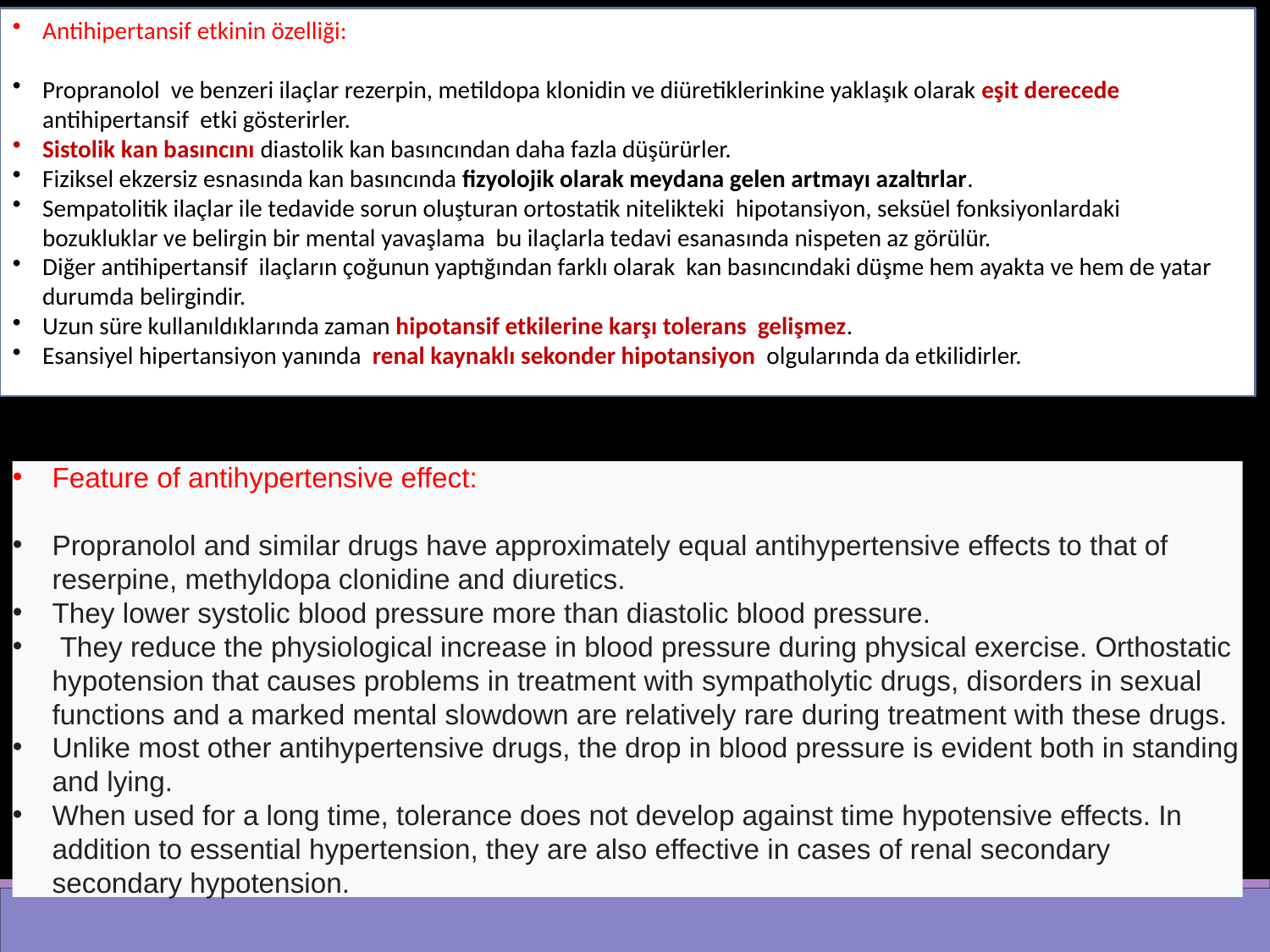

Antihipertansif etkinin özelliği:

Propranolol  ve benzeri ilaçlar rezerpin, metildopa klonidin ve diüretiklerinkine yaklaşık olarak eşit derecede antihipertansif  etki gösterirler.
Sistolik kan basıncını diastolik kan basıncından daha fazla düşürürler.
Fiziksel ekzersiz esnasında kan basıncında fizyolojik olarak meydana gelen artmayı azaltırlar.
Sempatolitik ilaçlar ile tedavide sorun oluşturan ortostatik nitelikteki  hipotansiyon, seksüel fonksiyonlardaki  bozukluklar ve belirgin bir mental yavaşlama  bu ilaçlarla tedavi esanasında nispeten az görülür.
Diğer antihipertansif  ilaçların çoğunun yaptığından farklı olarak  kan basıncındaki düşme hem ayakta ve hem de yatar durumda belirgindir.
Uzun süre kullanıldıklarında zaman hipotansif etkilerine karşı tolerans  gelişmez.
Esansiyel hipertansiyon yanında  renal kaynaklı sekonder hipotansiyon  olgularında da etkilidirler.

Feature of antihypertensive effect:

Propranolol and similar drugs have approximately equal antihypertensive effects to that of reserpine, methyldopa clonidine and diuretics.
They lower systolic blood pressure more than diastolic blood pressure.
 They reduce the physiological increase in blood pressure during physical exercise. Orthostatic hypotension that causes problems in treatment with sympatholytic drugs, disorders in sexual functions and a marked mental slowdown are relatively rare during treatment with these drugs.
Unlike most other antihypertensive drugs, the drop in blood pressure is evident both in standing and lying.
When used for a long time, tolerance does not develop against time hypotensive effects. In addition to essential hypertension, they are also effective in cases of renal secondary secondary hypotension.